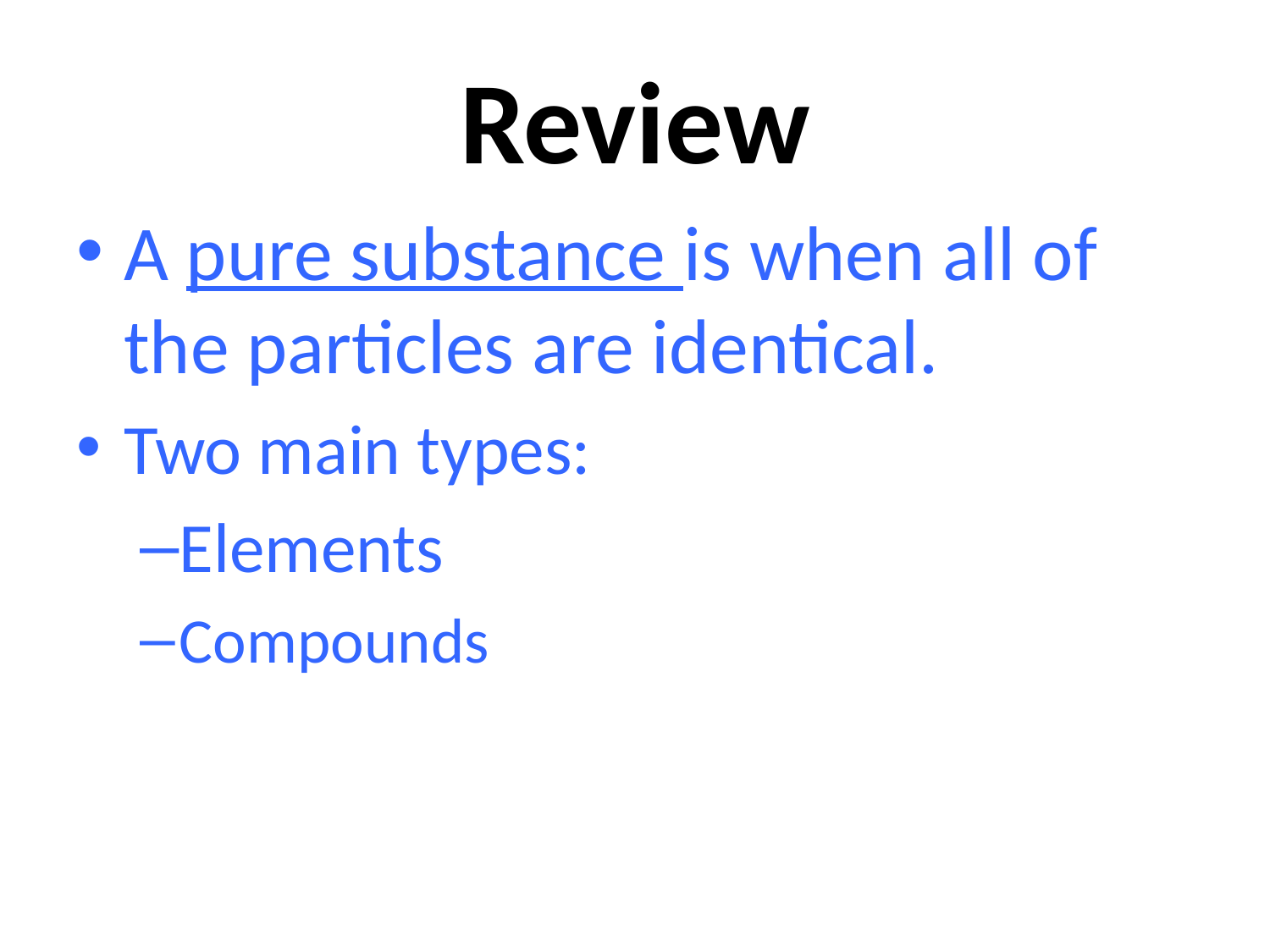

# Review
A pure substance is when all of the particles are identical.
Two main types:
Elements
Compounds